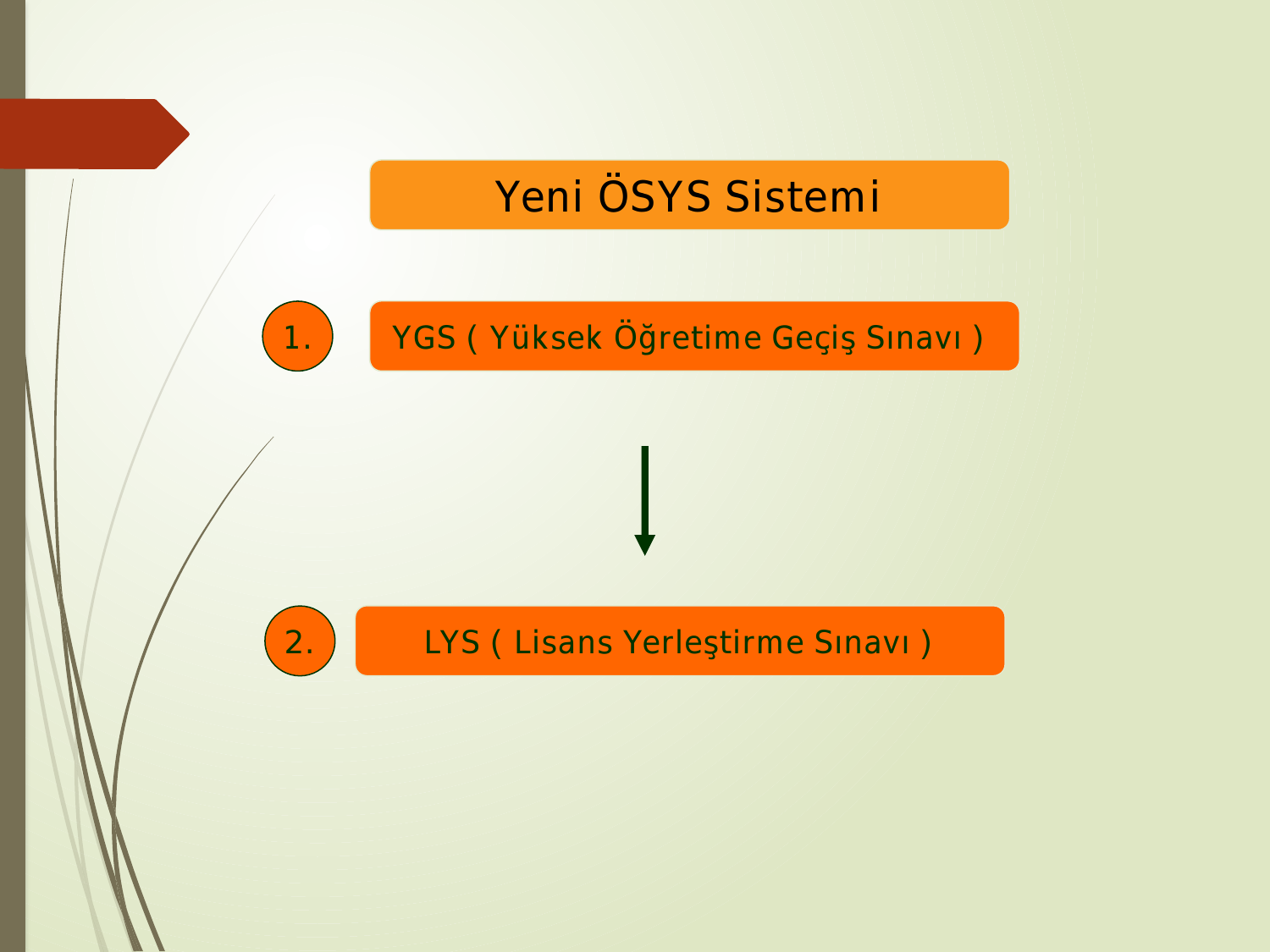

Yeni ÖSYS Sistemi
YGS ( Yüksek Öğretime Geçiş Sınavı )
1.

LYS ( Lisans Yerleştirme Sınavı )
2.